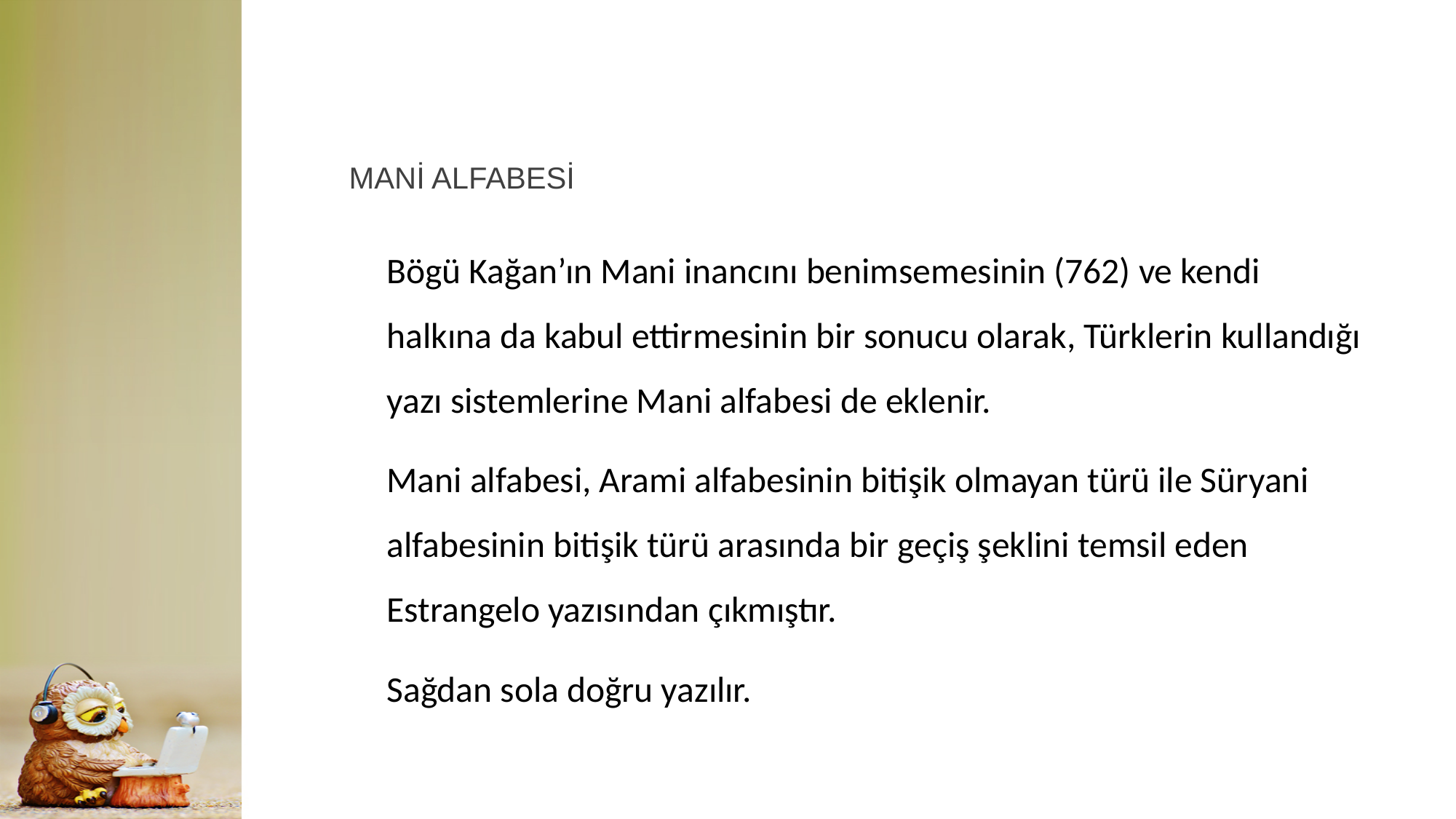

MANİ ALFABESİ
Bögü Kağan’ın Mani inancını benimsemesinin (762) ve kendi halkına da kabul ettirmesinin bir sonucu olarak, Türklerin kullandığı yazı sistemlerine Mani alfabesi de eklenir.
Mani alfabesi, Arami alfabesinin bitişik olmayan türü ile Süryani alfabesinin bitişik türü arasında bir geçiş şeklini temsil eden Estrangelo yazısından çıkmıştır.
Sağdan sola doğru yazılır.